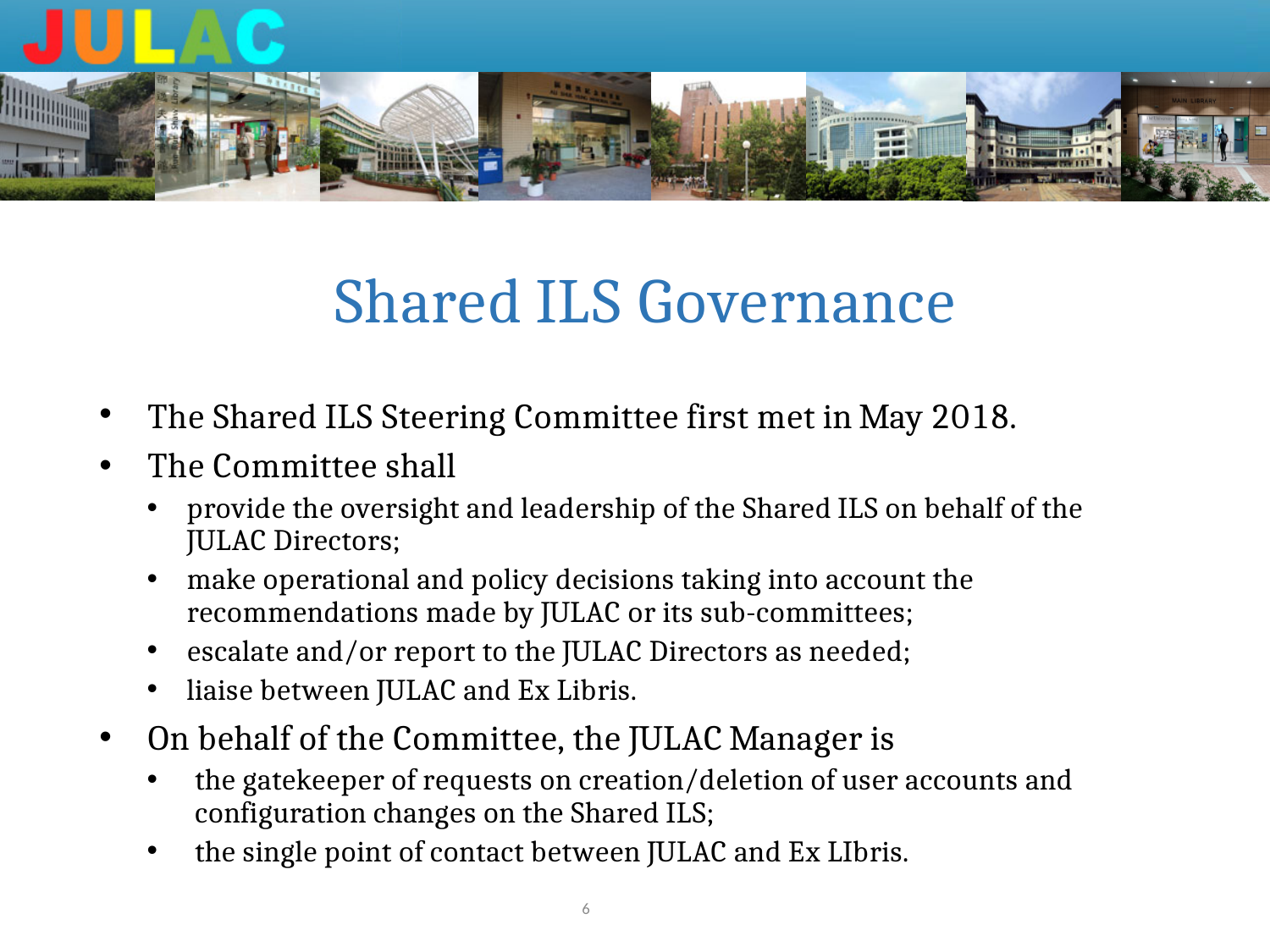

Shared ILS Governance
The Shared ILS Steering Committee first met in May 2018.
The Committee shall
provide the oversight and leadership of the Shared ILS on behalf of the JULAC Directors;
make operational and policy decisions taking into account the recommendations made by JULAC or its sub-committees;
escalate and/or report to the JULAC Directors as needed;
liaise between JULAC and Ex Libris.
On behalf of the Committee, the JULAC Manager is
the gatekeeper of requests on creation/deletion of user accounts and configuration changes on the Shared ILS;
the single point of contact between JULAC and Ex LIbris.

6